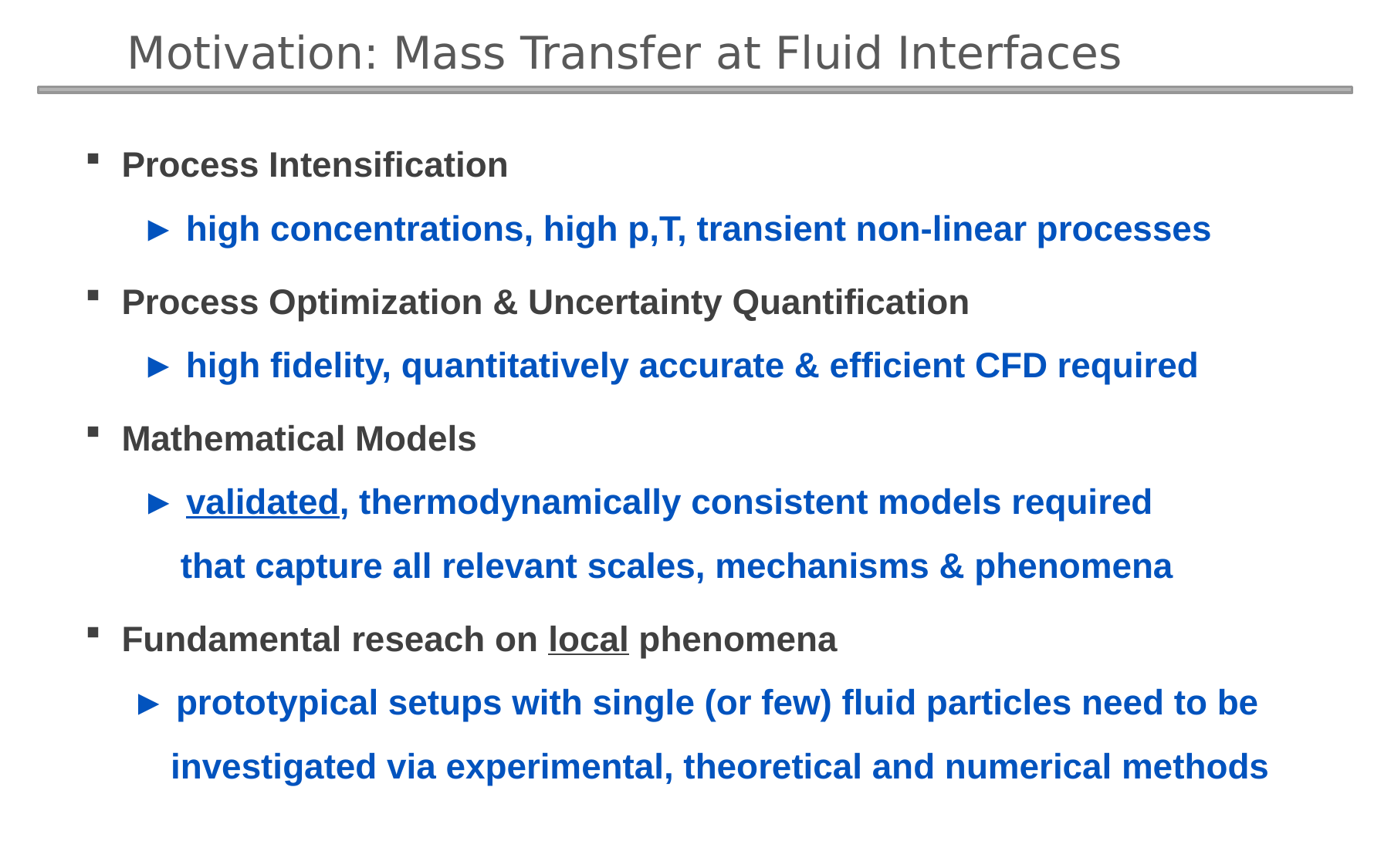

Motivation: Mass Transfer at Fluid Interfaces
Process Intensification
  ► high concentrations, high p,T, transient non-linear processes
Process Optimization & Uncertainty Quantification
  ► high fidelity, quantitatively accurate & efficient CFD required
Mathematical Models
  ► validated, thermodynamically consistent models required
      that capture all relevant scales, mechanisms & phenomena
Fundamental reseach on local phenomena
 ► prototypical setups with single (or few) fluid particles need to be
     investigated via experimental, theoretical and numerical methods